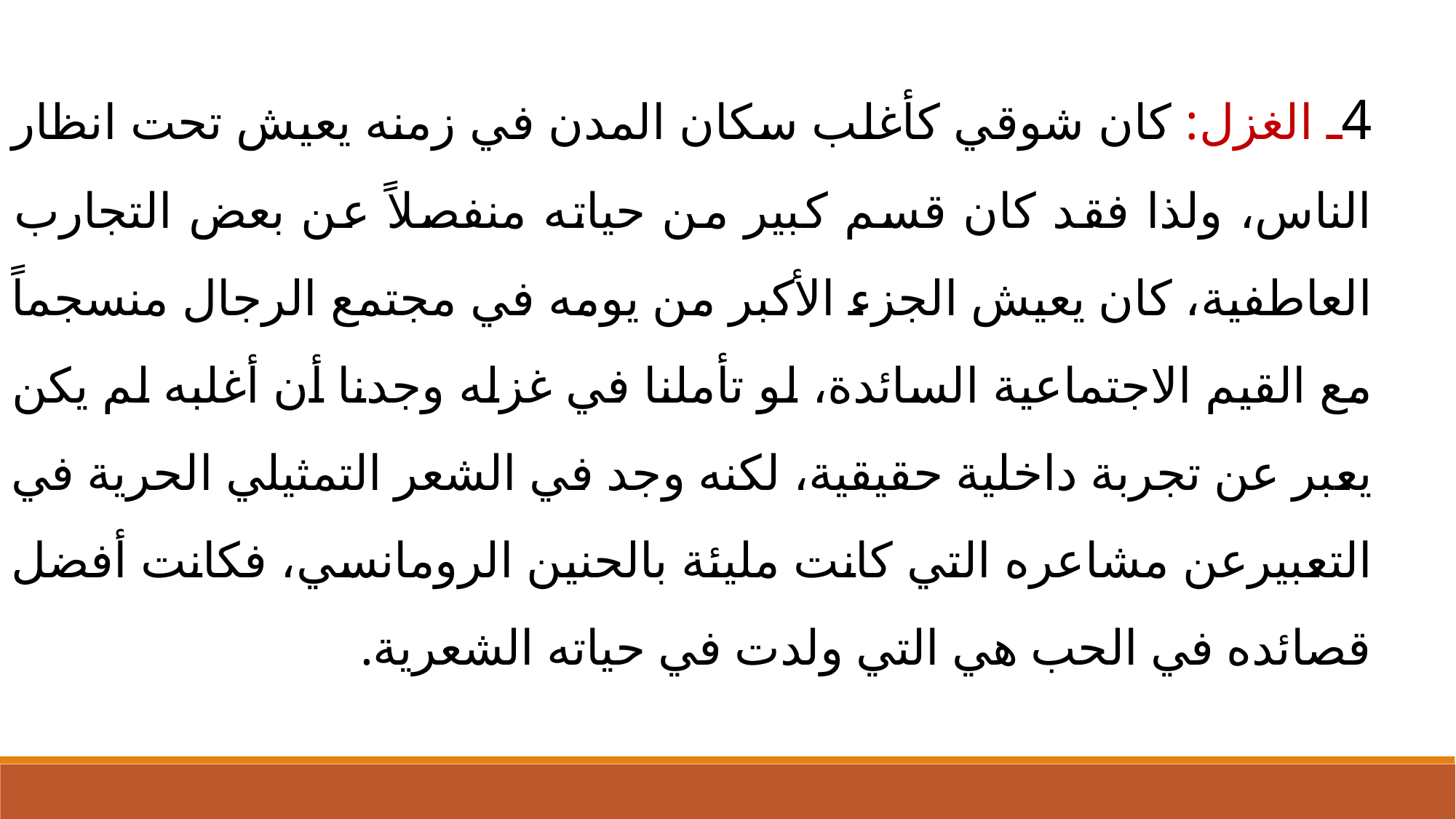

4ـ الغزل: كان شوقي كأغلب سكان المدن في زمنه يعيش تحت انظار الناس، ولذا فقد كان قسم كبير من حياته منفصلاً عن بعض التجارب العاطفية، كان يعيش الجزء الأكبر من يومه في مجتمع الرجال منسجماً مع القيم الاجتماعية السائدة، لو تأملنا في غزله وجدنا أن أغلبه لم يكن يعبر عن تجربة داخلية حقيقية، لكنه وجد في الشعر التمثيلي الحرية في التعبيرعن مشاعره التي كانت مليئة بالحنين الرومانسي، فكانت أفضل قصائده في الحب هي التي ولدت في حياته الشعرية.